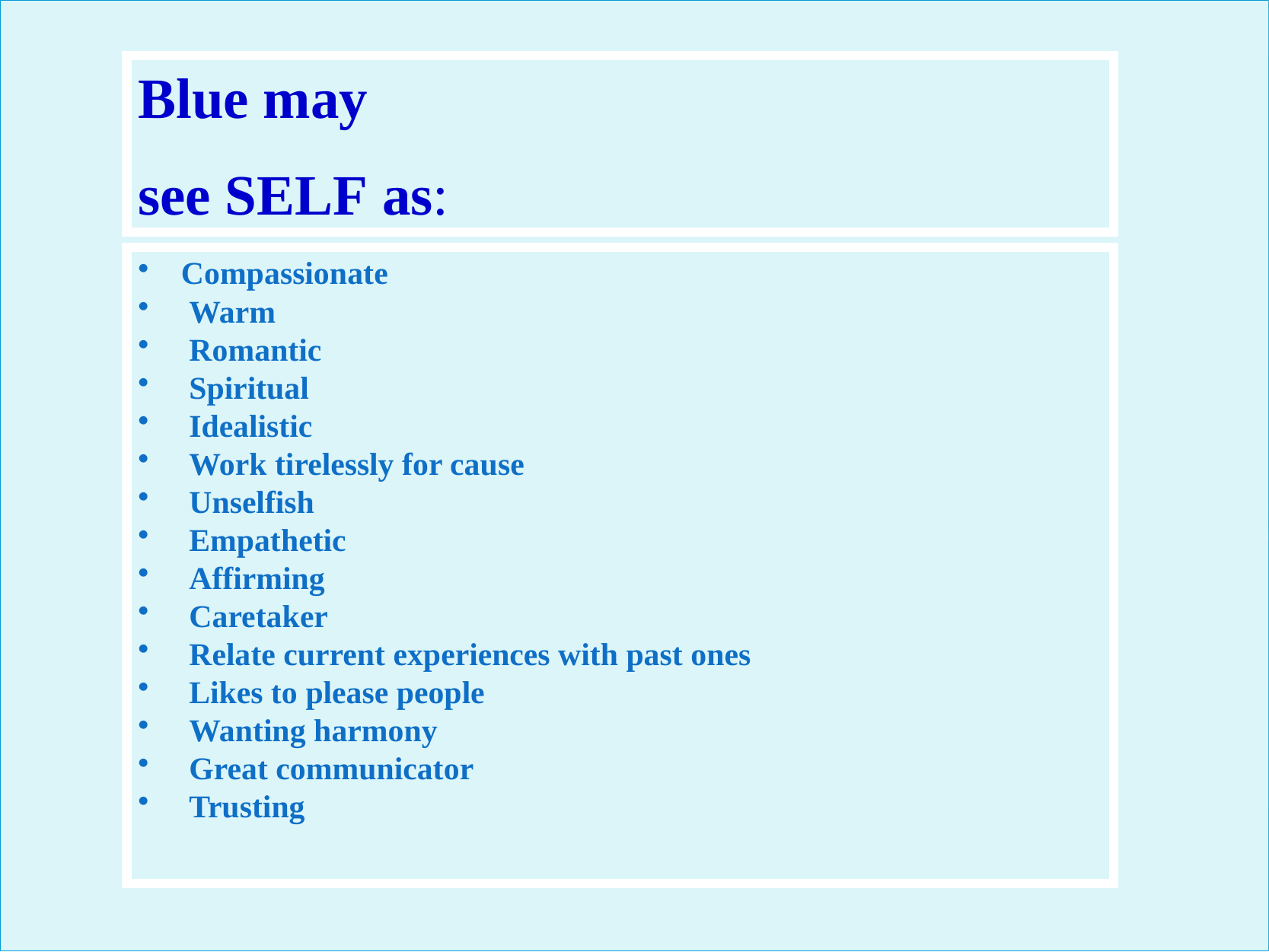

Blue may
see SELF as:

  Compassionate
   Warm
   Romantic
   Spiritual
   Idealistic
   Work tirelessly for cause
   Unselfish
   Empathetic
   Affirming
   Caretaker
   Relate current experiences with past ones
   Likes to please people
   Wanting harmony
   Great communicator
   Trusting